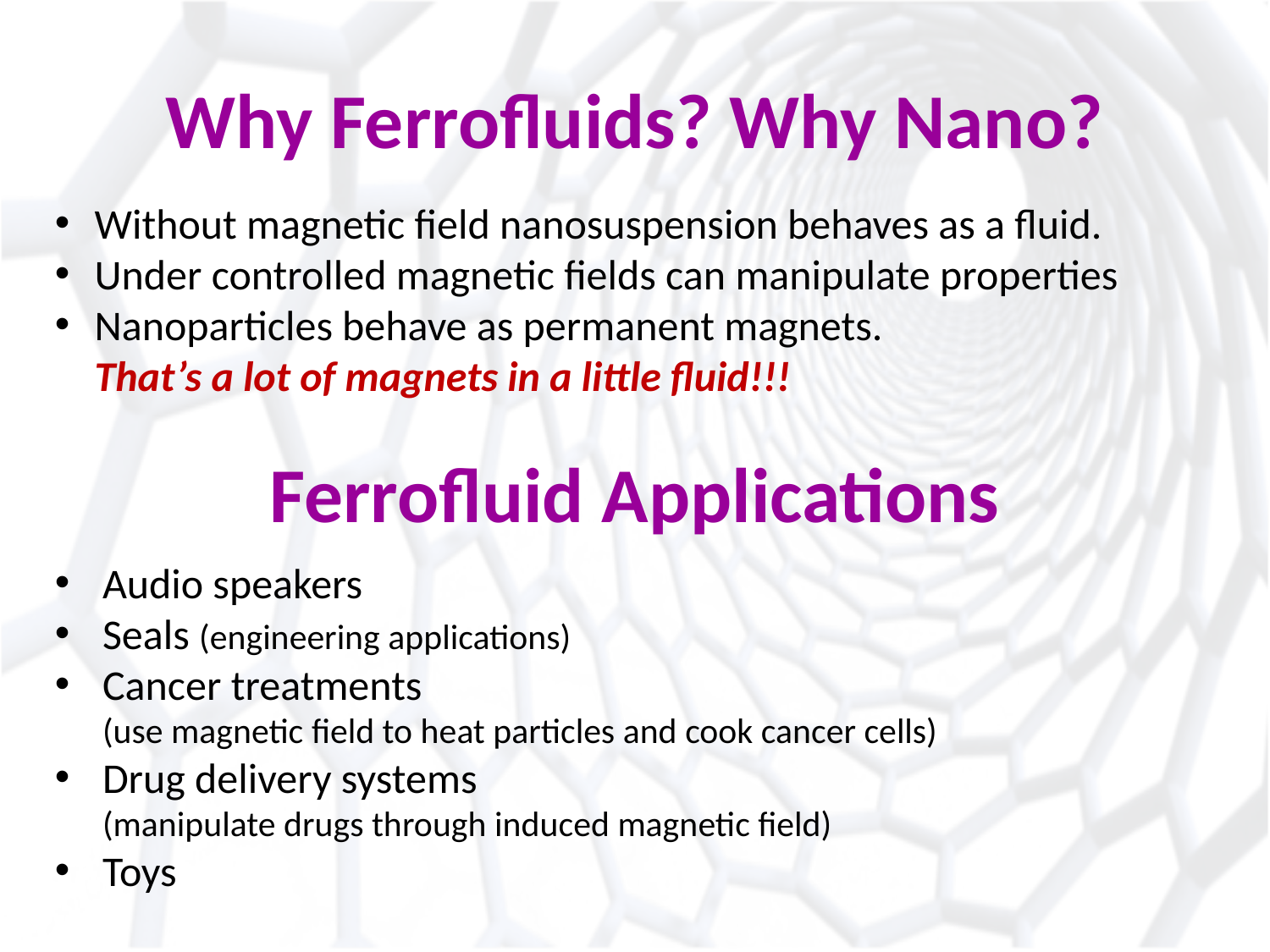

# Why Ferrofluids? Why Nano?
Without magnetic field nanosuspension behaves as a fluid.
Under controlled magnetic fields can manipulate properties
Nanoparticles behave as permanent magnets.
That’s a lot of magnets in a little fluid!!!
Ferrofluid Applications
Audio speakers
Seals (engineering applications)
Cancer treatments
(use magnetic field to heat particles and cook cancer cells)
Drug delivery systems
(manipulate drugs through induced magnetic field)
Toys